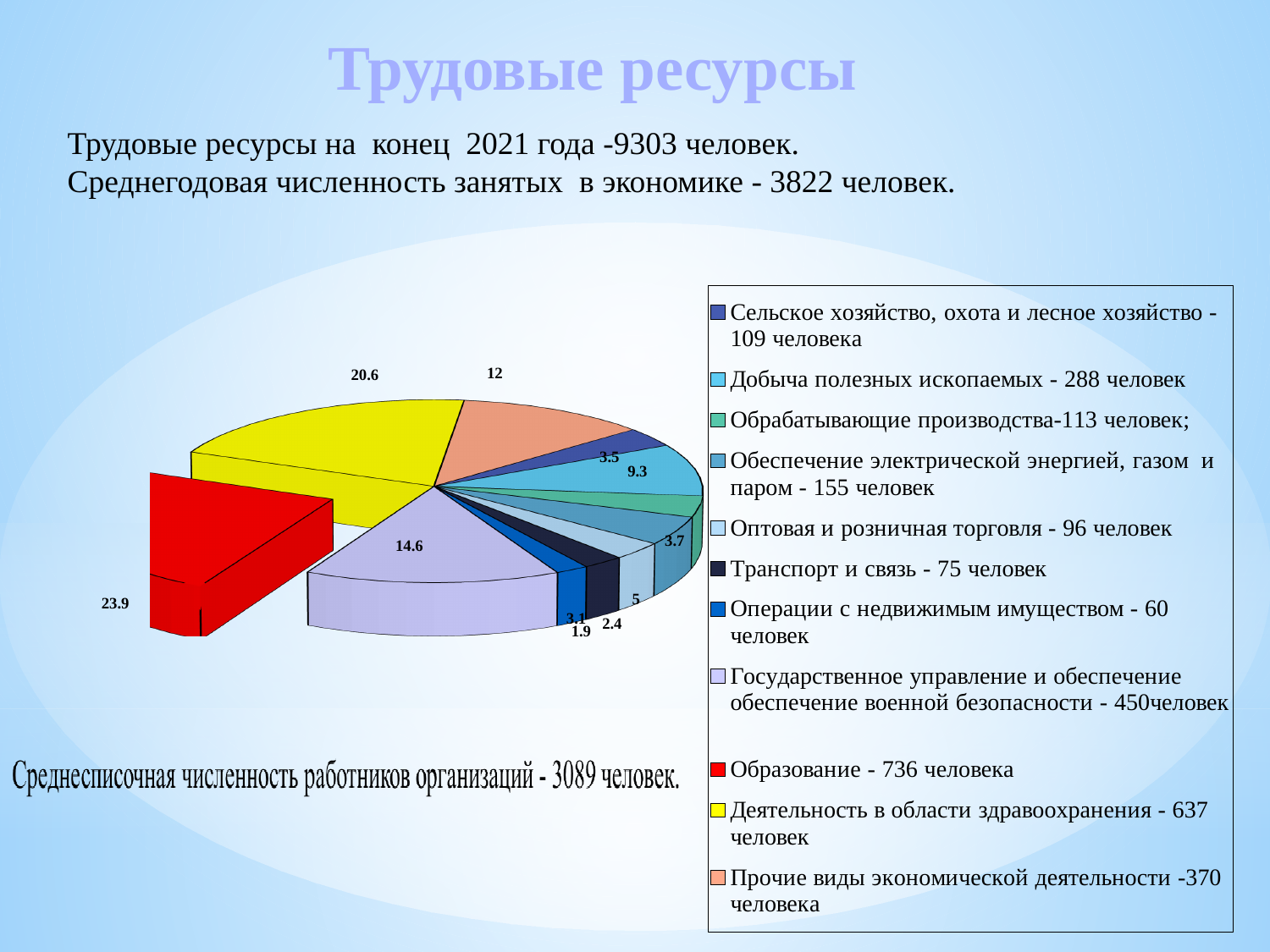

Трудовые ресурсы
Трудовые ресурсы на  конец  2021 года -9303 человек.
Среднегодовая численность занятых  в экономике - 3822 человек.

[unsupported chart]